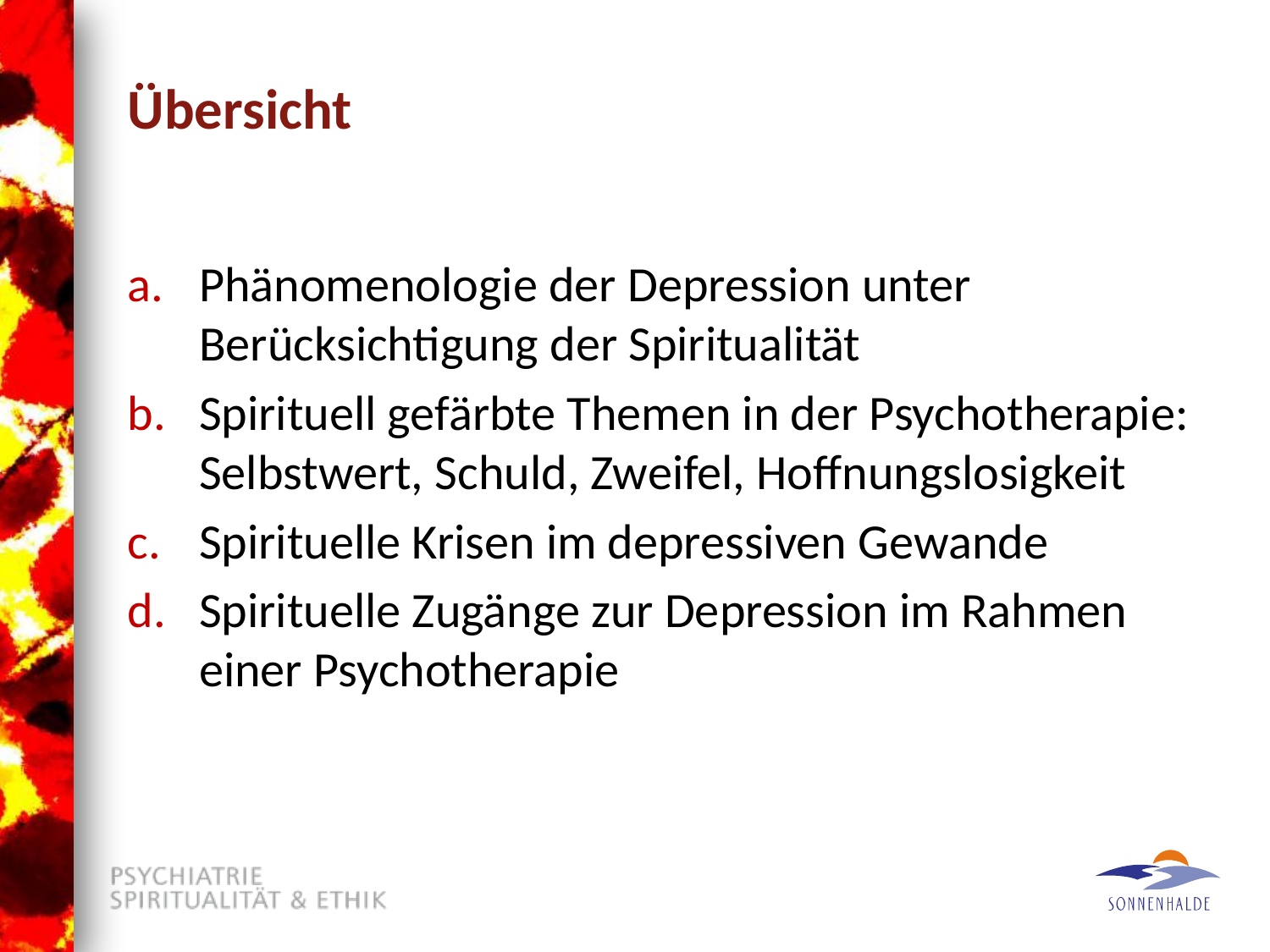

# Übersicht
Phänomenologie der Depression unter Berücksichtigung der Spiritualität
Spirituell gefärbte Themen in der Psychotherapie: Selbstwert, Schuld, Zweifel, Hoffnungslosigkeit
Spirituelle Krisen im depressiven Gewande
Spirituelle Zugänge zur Depression im Rahmen einer Psychotherapie